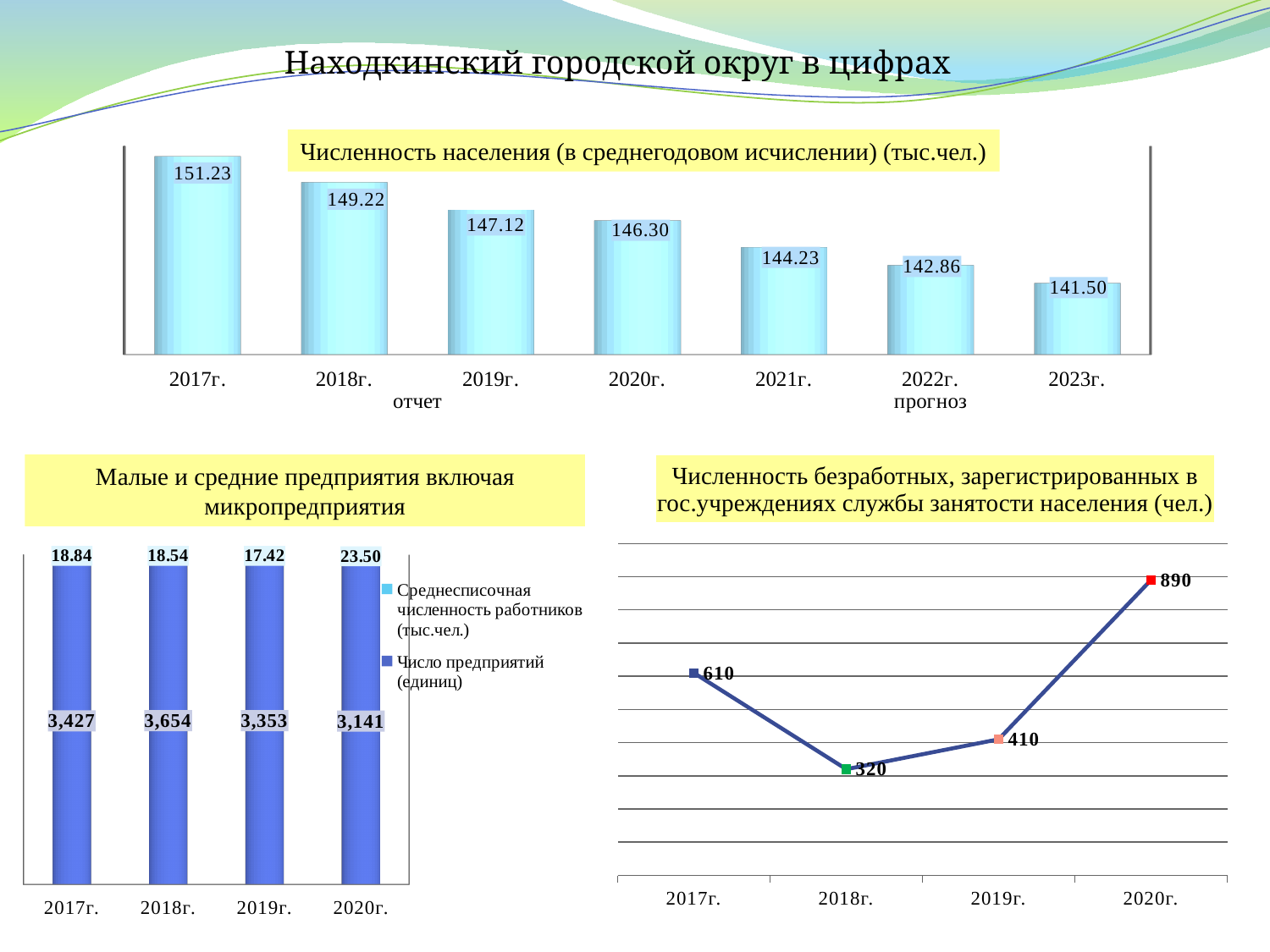

Находкинский городской округ в цифрах
Численность населения (в среднегодовом исчислении) (тыс.чел.)

[unsupported chart]

Малые и средние предприятия включая микропредприятия
| Численность безработных, зарегистрированных в гос.учреждениях службы занятости населения (чел.) |
| --- |

### Chart

| Category | Численность безработных, зарегистрированных в гос.учреждениях службы занятости населения |
|---|---|
| 2017г. | 610.0 |
| 2018г. | 320.0 |
| 2019г. | 410.0 |
| 2020г. | 890.0 |

[unsupported chart]